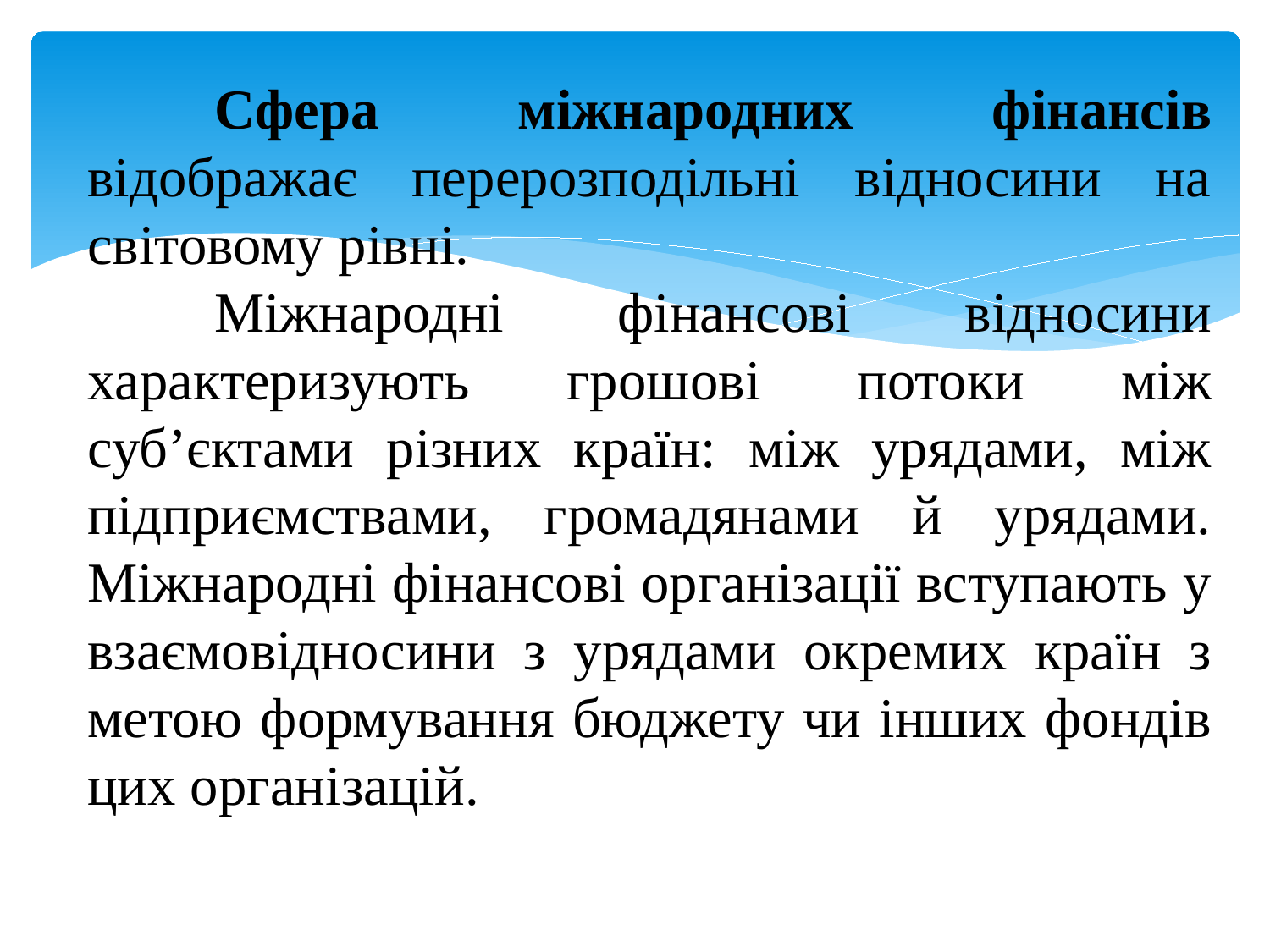

Сфера міжнародних фінансів відображає перерозподільні відносини на світовому рівні.
	Міжнародні фінансові відносини характеризують грошові потоки між суб’єктами різних країн: між урядами, між підприємствами, громадянами й урядами. Міжнародні фінансові організації вступають у взаємовідносини з урядами окремих країн з метою формування бюджету чи інших фондів цих організацій.